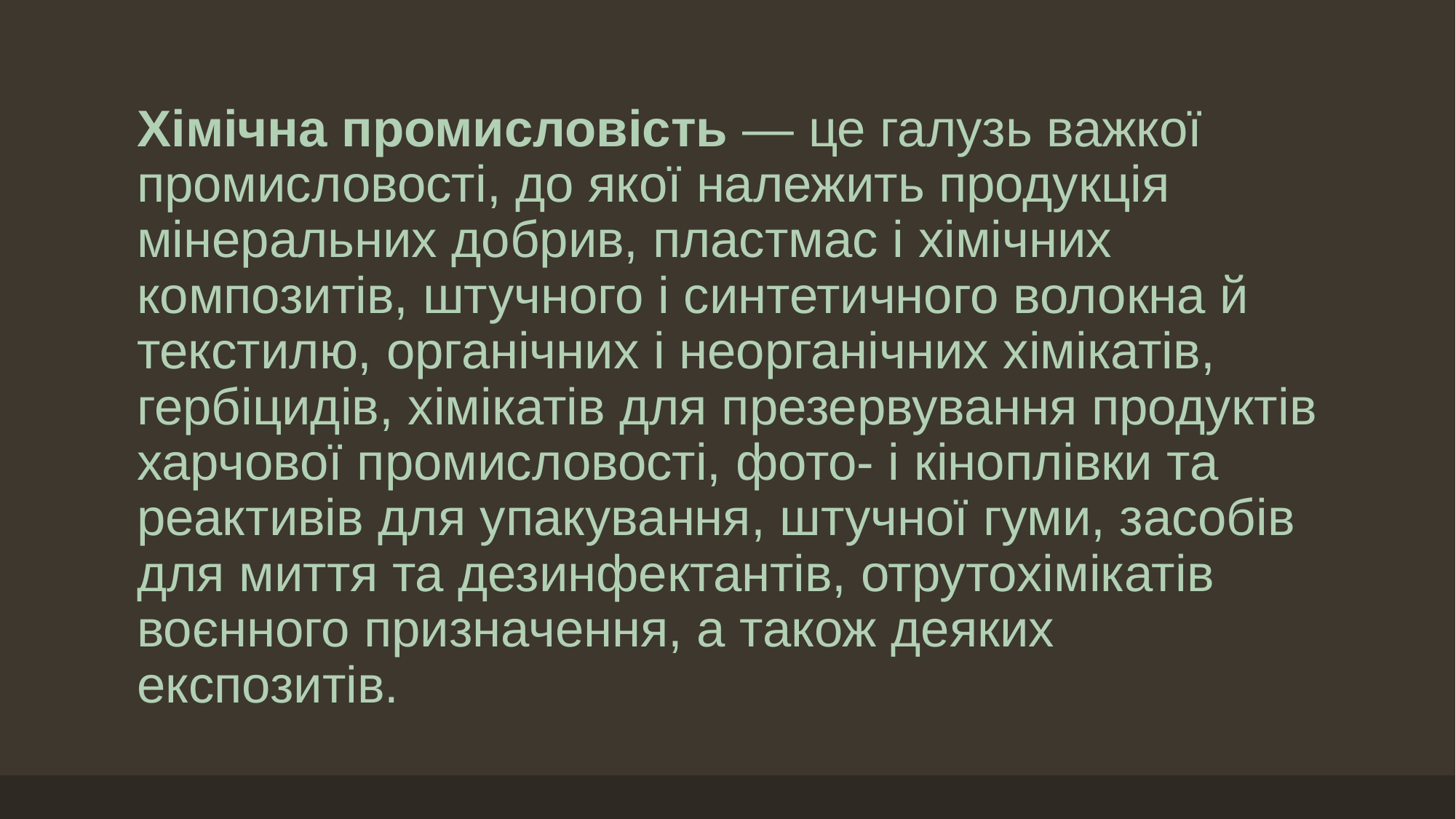

# Хімічна промисловість — це галузь важкої промисловості, до якої належить продукція мінеральних добрив, пластмас і хімічних композитів, штучного і синтетичного волокна й текстилю, органічних і неорганічних хімікатів, гербіцидів, хімікатів для презервування продуктів харчової промисловості, фото- і кіноплівки та реактивів для упакування, штучної гуми, засобів для миття та дезинфектантів, отрутохімікатів воєнного призначення, а також деяких експозитів.